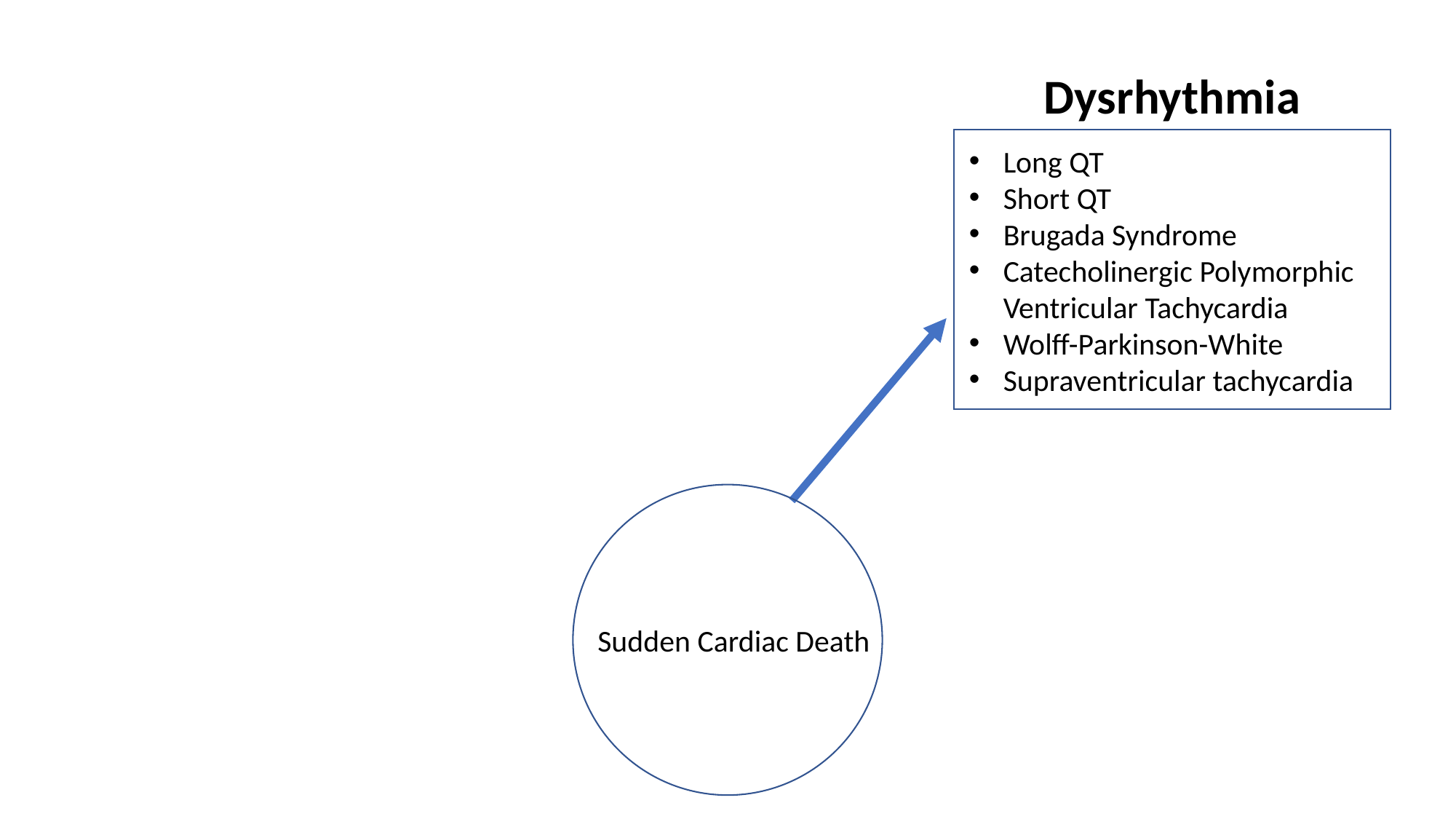

Dysrhythmia

Long QT
Short QT
Brugada Syndrome
Catecholinergic Polymorphic Ventricular Tachycardia
Wolff-Parkinson-White
Supraventricular tachycardia

Sudden Cardiac Death